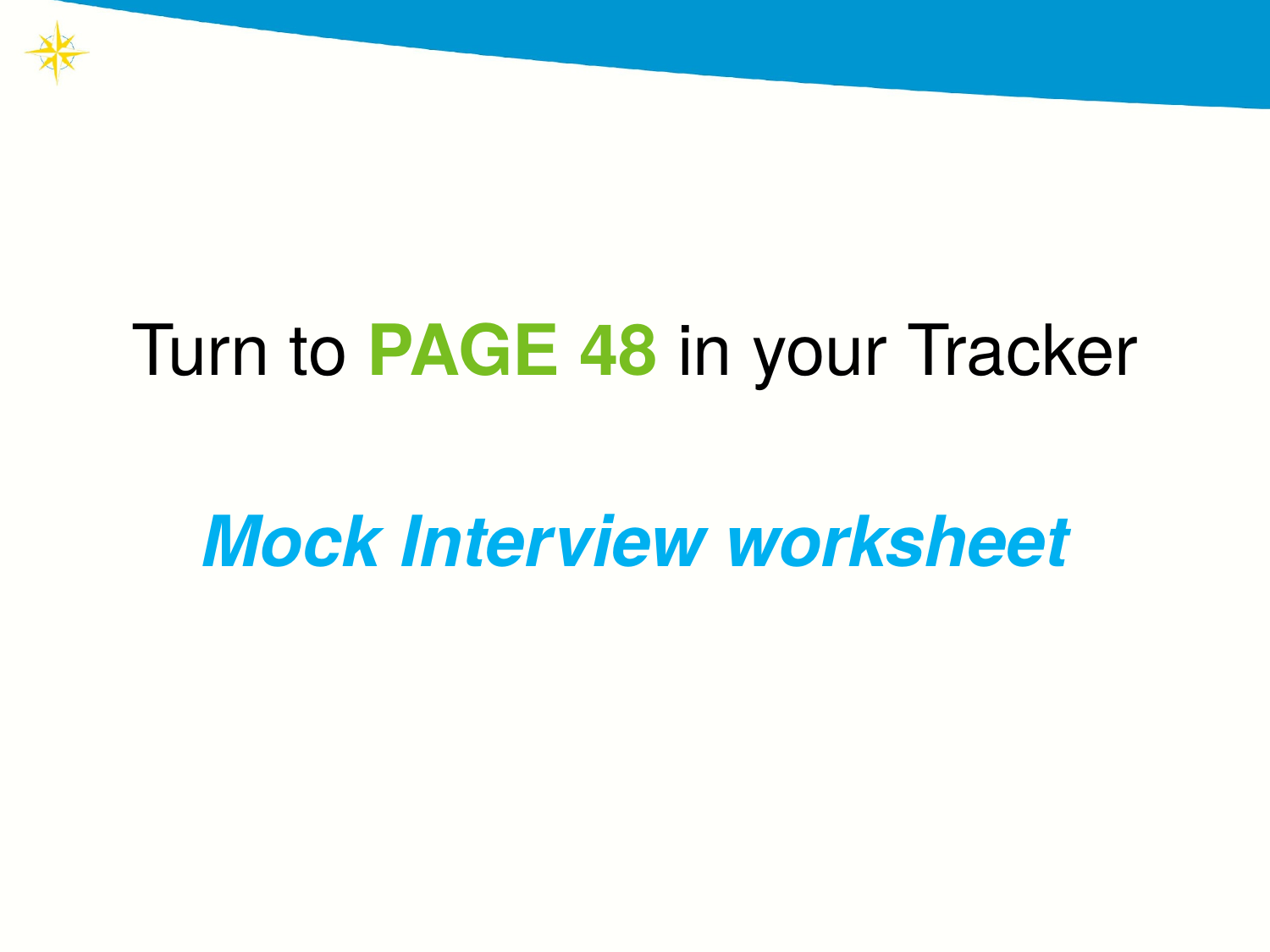

Turn to PAGE 48 in your Tracker

Mock Interview worksheet